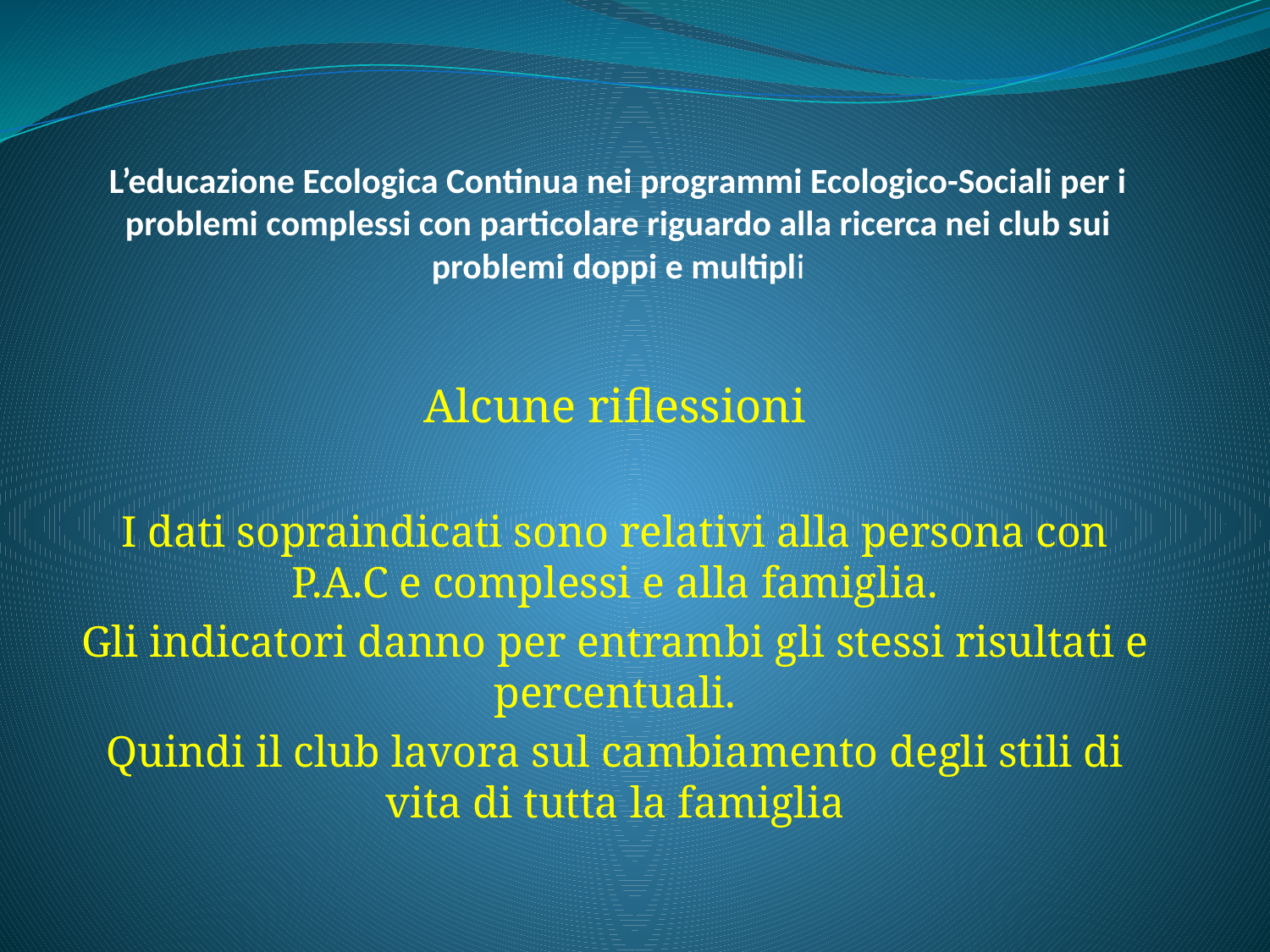

# L’educazione Ecologica Continua nei programmi Ecologico-Sociali per i problemi complessi con particolare riguardo alla ricerca nei club sui problemi doppi e multipli

Alcune riflessioni

I dati sopraindicati sono relativi alla persona con P.A.C e complessi e alla famiglia.
Gli indicatori danno per entrambi gli stessi risultati e percentuali.
Quindi il club lavora sul cambiamento degli stili di vita di tutta la famiglia